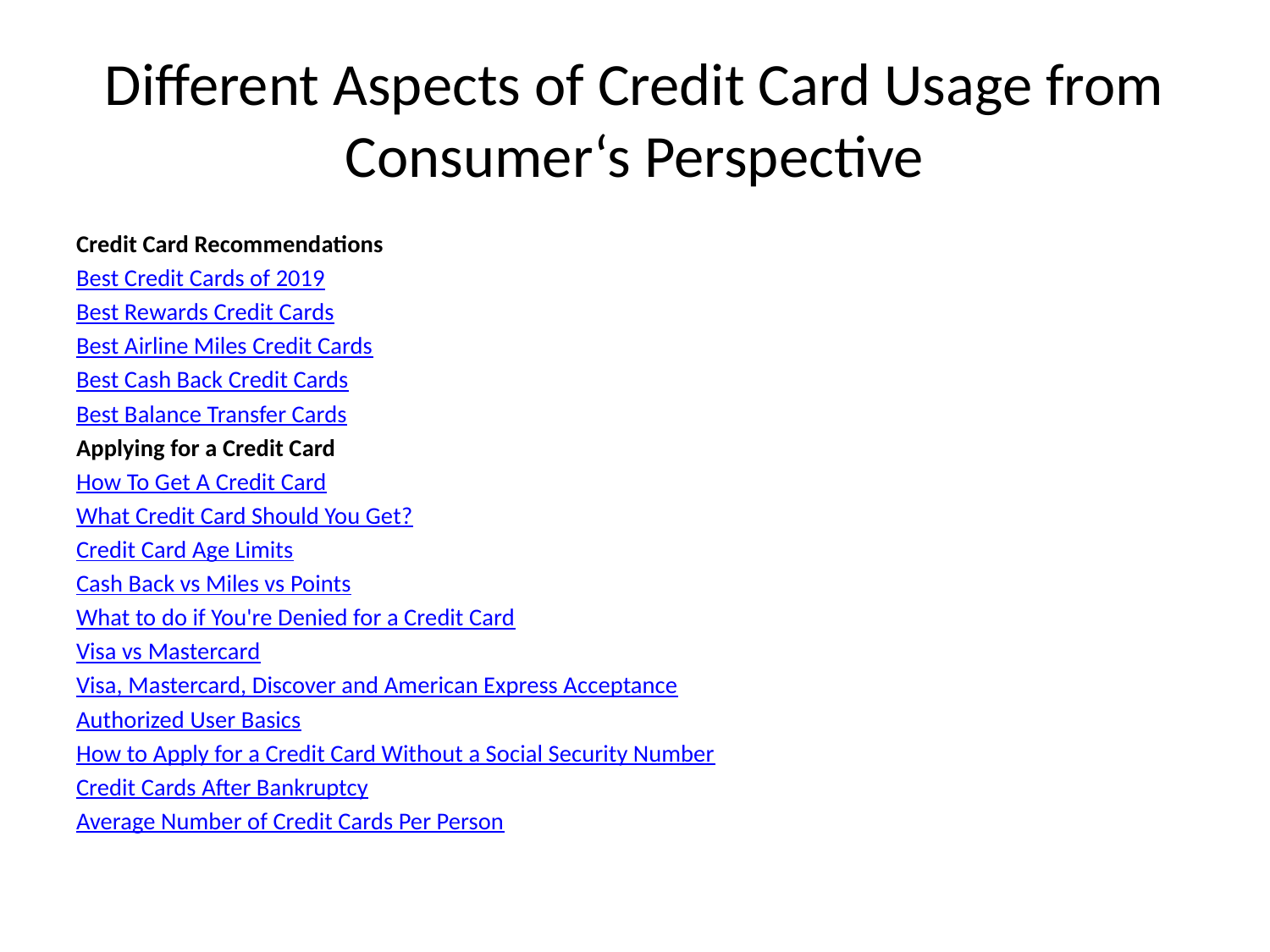

# Different Aspects of Credit Card Usage from Consumer‘s Perspective
Credit Card Recommendations
Best Credit Cards of 2019
Best Rewards Credit Cards
Best Airline Miles Credit Cards
Best Cash Back Credit Cards
Best Balance Transfer Cards
Applying for a Credit Card
How To Get A Credit Card
What Credit Card Should You Get?
Credit Card Age Limits
Cash Back vs Miles vs Points
What to do if You're Denied for a Credit Card
Visa vs Mastercard
Visa, Mastercard, Discover and American Express Acceptance
Authorized User Basics
How to Apply for a Credit Card Without a Social Security Number
Credit Cards After Bankruptcy
Average Number of Credit Cards Per Person